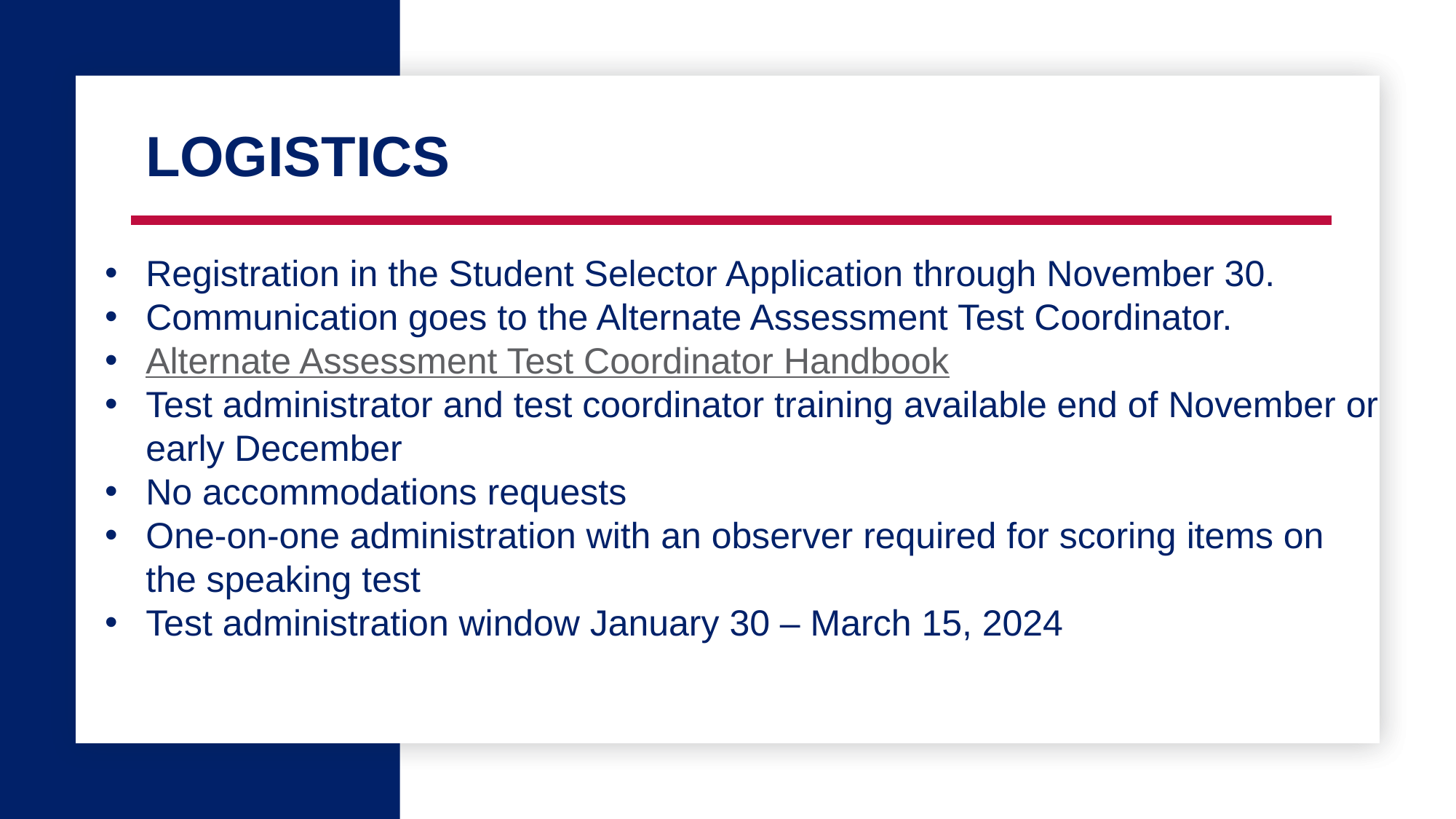

# Logistics
Registration in the Student Selector Application through November 30.
Communication goes to the Alternate Assessment Test Coordinator.
Alternate Assessment Test Coordinator Handbook
Test administrator and test coordinator training available end of November or early December
No accommodations requests
One-on-one administration with an observer required for scoring items on the speaking test
Test administration window January 30 – March 15, 2024